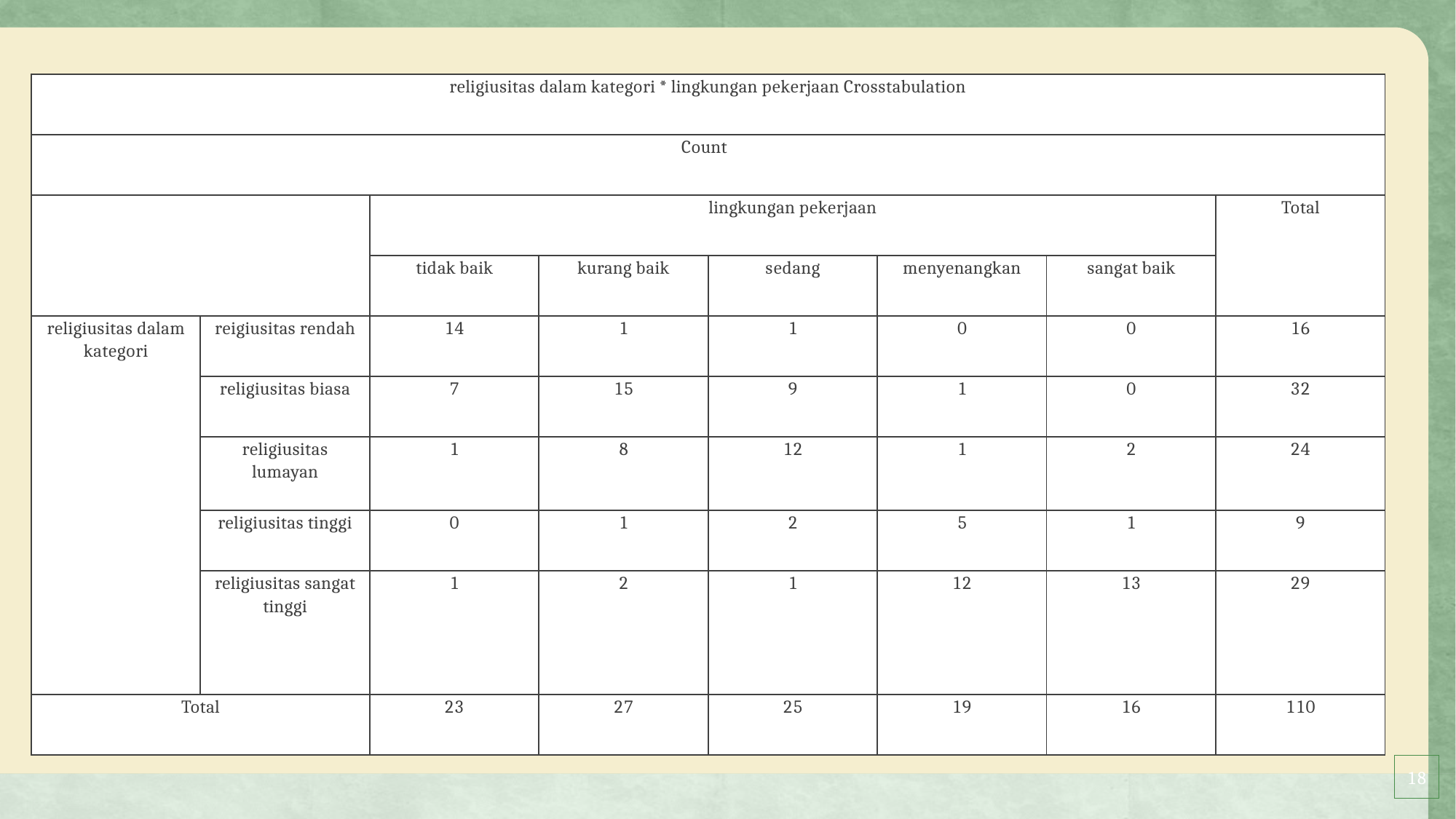

| religiusitas dalam kategori \* lingkungan pekerjaan Crosstabulation |  |  |  |  |  |  |  |
| --- | --- | --- | --- | --- | --- | --- | --- |
| Count |  |  |  |  |  |  |  |
|  |  | lingkungan pekerjaan |  |  |  |  | Total |
|  |  | tidak baik | kurang baik | sedang | menyenangkan | sangat baik |  |
| religiusitas dalam kategori | reigiusitas rendah | 14 | 1 | 1 | 0 | 0 | 16 |
|  | religiusitas biasa | 7 | 15 | 9 | 1 | 0 | 32 |
|  | religiusitas lumayan | 1 | 8 | 12 | 1 | 2 | 24 |
|  | religiusitas tinggi | 0 | 1 | 2 | 5 | 1 | 9 |
|  | religiusitas sangat tinggi | 1 | 2 | 1 | 12 | 13 | 29 |
| Total |  | 23 | 27 | 25 | 19 | 16 | 110 |
18